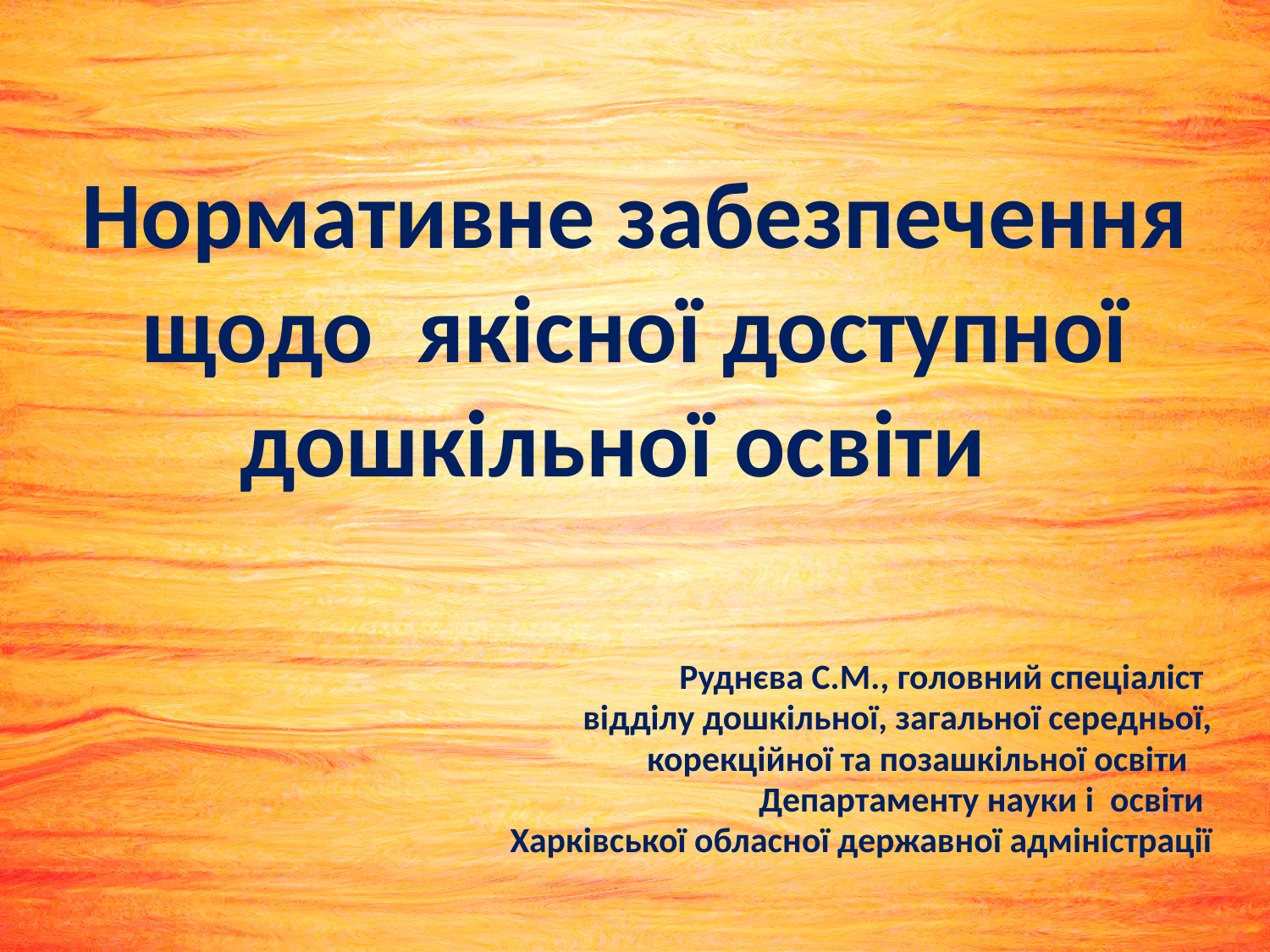

# Нормативне забезпечення щодо  якісної доступної дошкiльної освiти
Руднєва С.М., головний спеціаліст
         відділу дошкільної, загальної середньої,
корекційної та позашкільної освіти
Департаменту науки і  освіти
 Харківської обласної державної адміністрації